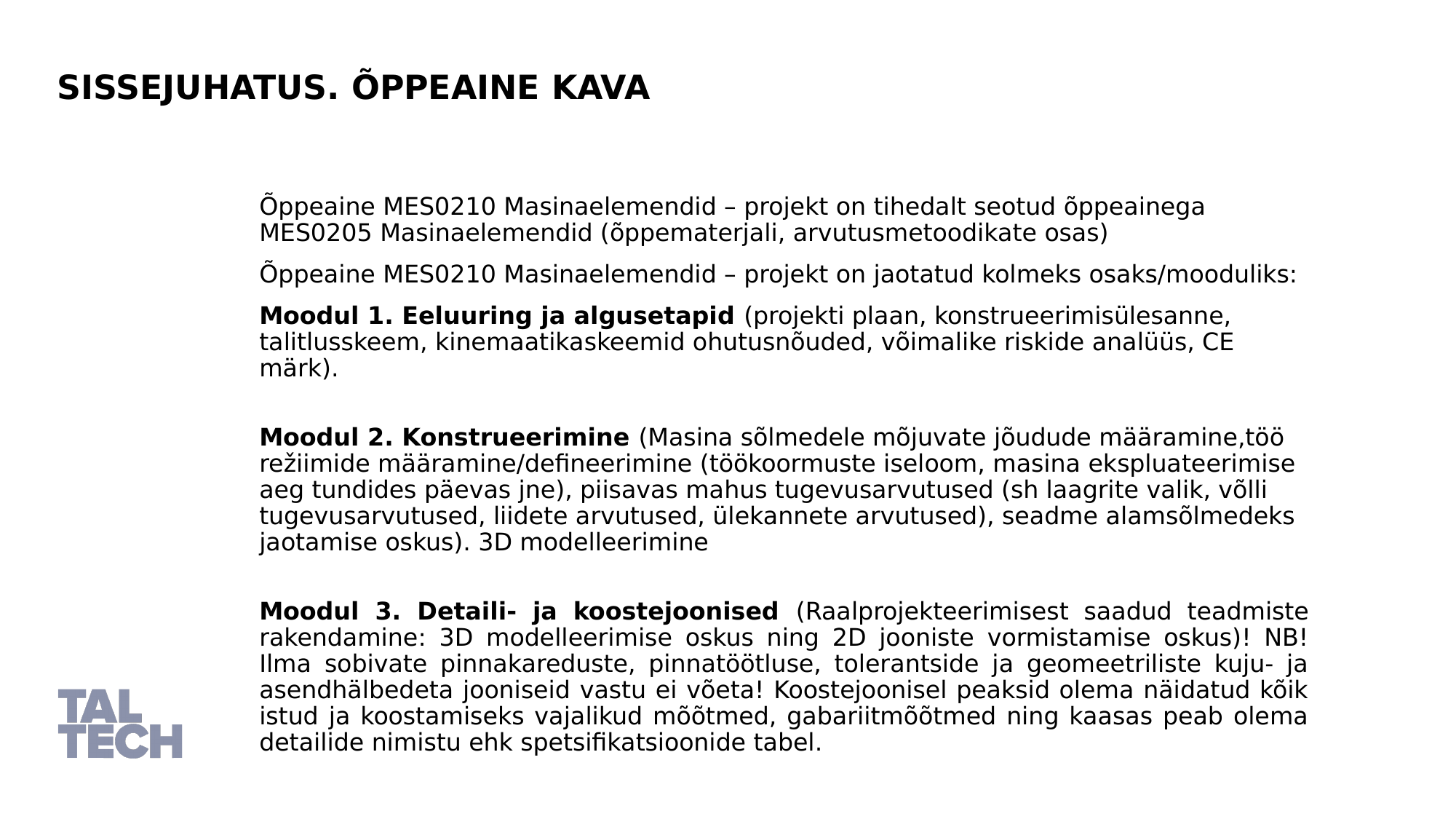

Sissejuhatus. Õppeaine KAVA
Õppeaine MES0210 Masinaelemendid – projekt on tihedalt seotud õppeainega MES0205 Masinaelemendid (õppematerjali, arvutusmetoodikate osas)
Õppeaine MES0210 Masinaelemendid – projekt on jaotatud kolmeks osaks/mooduliks:
Moodul 1. Eeluuring ja algusetapid (projekti plaan, konstrueerimisülesanne, talitlusskeem, kinemaatikaskeemid ohutusnõuded, võimalike riskide analüüs, CE märk).

Moodul 2. Konstrueerimine (Masina sõlmedele mõjuvate jõudude määramine,töö režiimide määramine/defineerimine (töökoormuste iseloom, masina ekspluateerimise aeg tundides päevas jne), piisavas mahus tugevusarvutused (sh laagrite valik, võlli tugevusarvutused, liidete arvutused, ülekannete arvutused), seadme alamsõlmedeks jaotamise oskus). 3D modelleerimine

Moodul 3. Detaili- ja koostejoonised (Raalprojekteerimisest saadud teadmiste rakendamine: 3D modelleerimise oskus ning 2D jooniste vormistamise oskus)! NB! Ilma sobivate pinnakareduste, pinnatöötluse, tolerantside ja geomeetriliste kuju- ja asendhälbedeta jooniseid vastu ei võeta! Koostejoonisel peaksid olema näidatud kõik istud ja koostamiseks vajalikud mõõtmed, gabariitmõõtmed ning kaasas peab olema detailide nimistu ehk spetsifikatsioonide tabel.